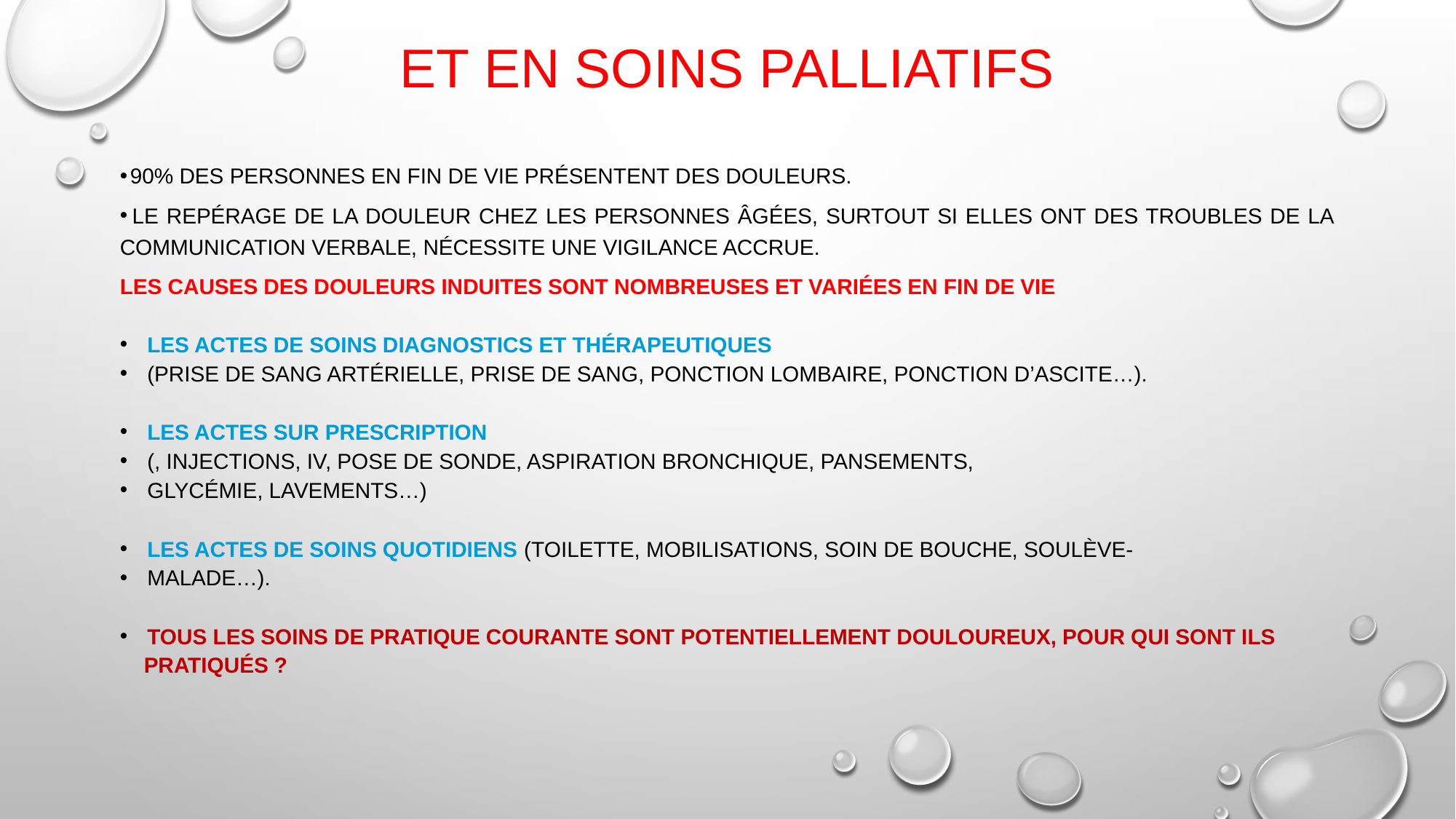

# Et en soins palliatifs
 90% des personnes en fin de vie présentent des douleurs.
 Le repérage de la douleur chez les personnes âgées, surtout si elles ont des troubles de la communication verbale, nécessite une vigilance accrue.
Les causes des douleurs induites sont nombreuses et variées en fin de vie

Les actes de soins diagnostics et thérapeutiques
(prise de sang artérielle, prise de sang, ponction lombaire, ponction d’ascite…).

Les actes sur prescription
(, injections, IV, pose de sonde, aspiration bronchique, pansements,
glycémie, lavements…)

Les actes de soins quotidiens (toilette, mobilisations, soin de bouche, soulève-
malade…).

Tous les soins de pratique courante sont potentiellement douloureux, pour qui sont ils
    pratiqués ?